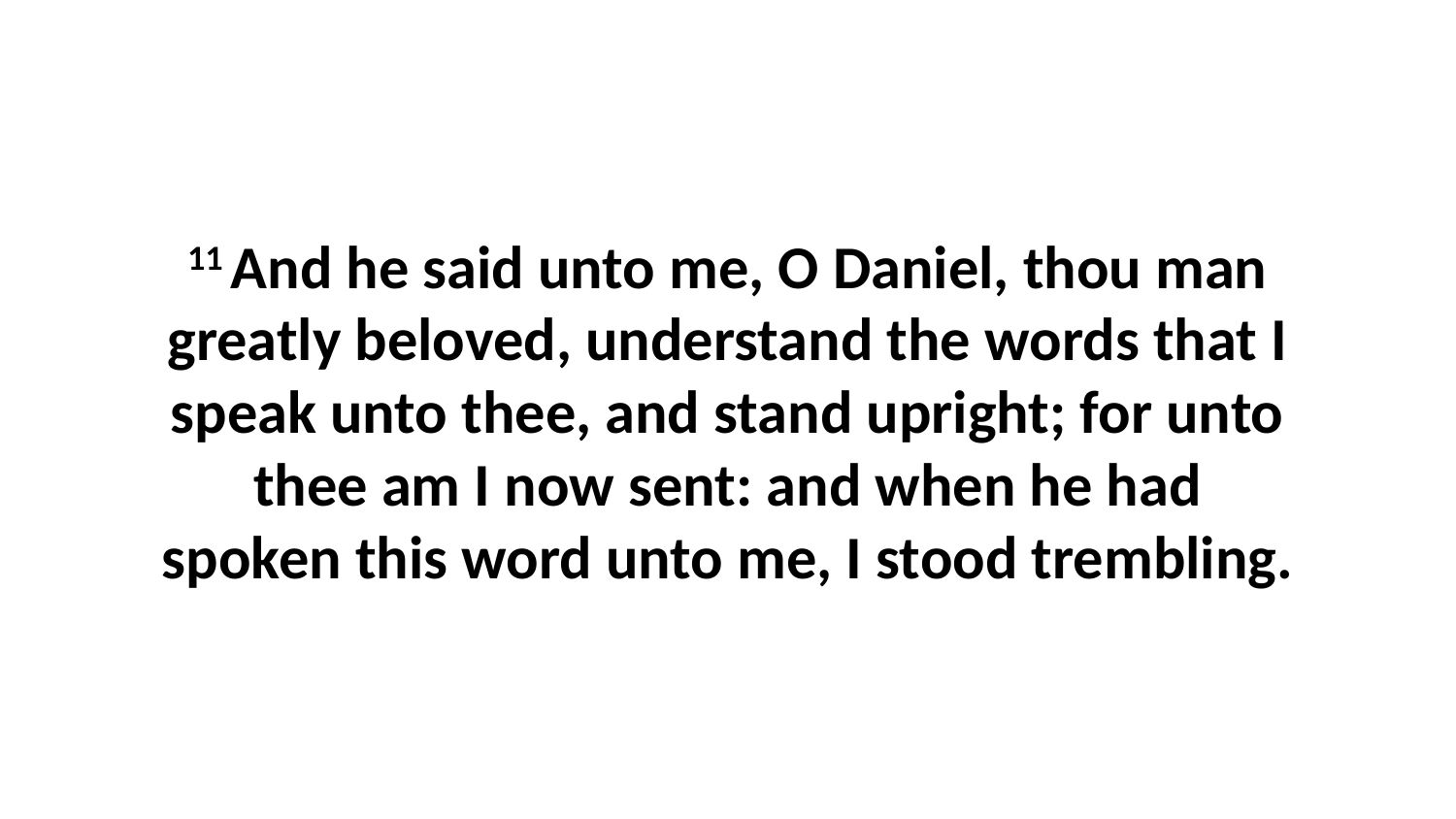

11 And he said unto me, O Daniel, thou man greatly beloved, understand the words that I speak unto thee, and stand upright; for unto thee am I now sent: and when he had spoken this word unto me, I stood trembling.